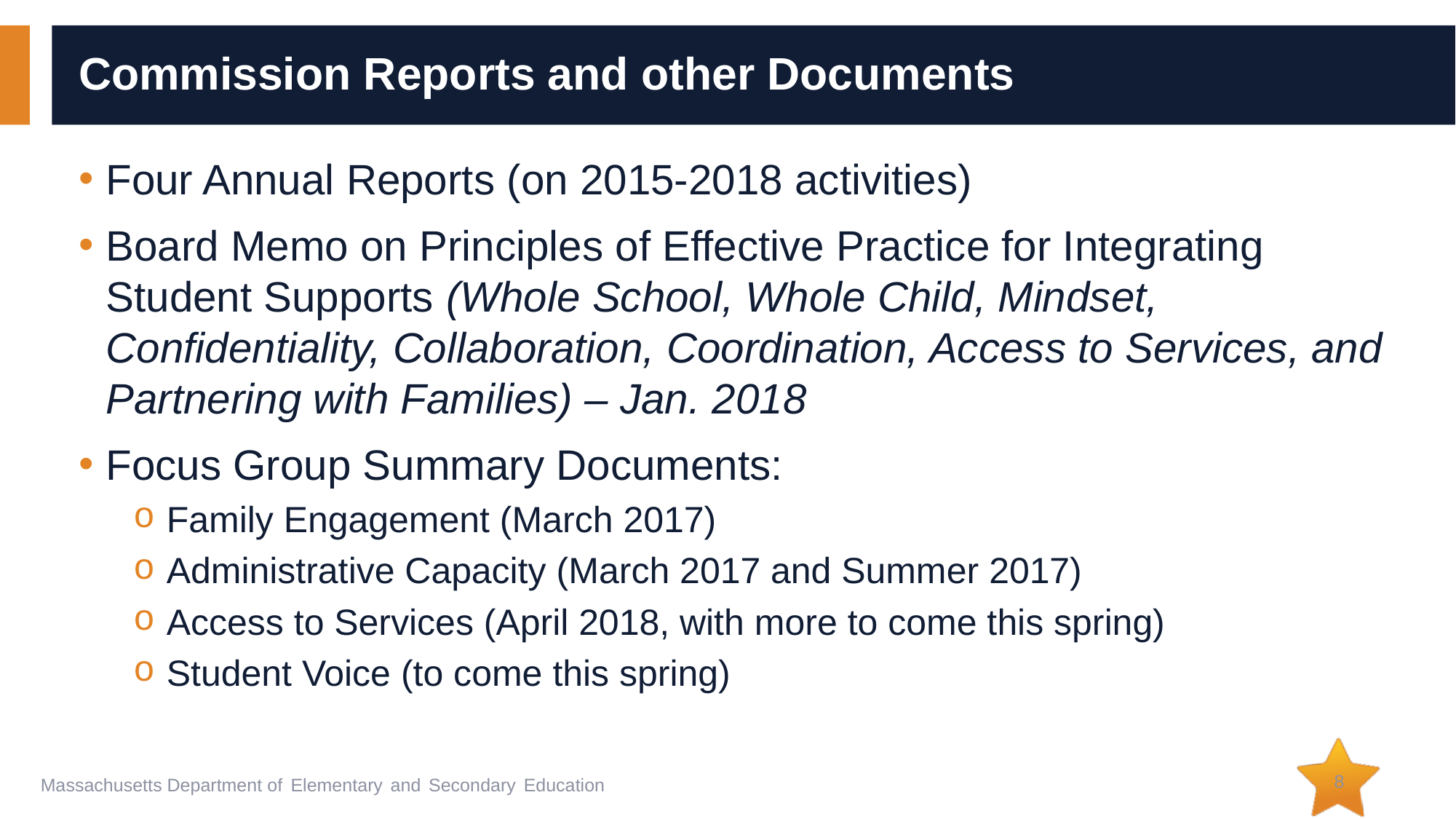

# Commission Reports and other Documents
Four Annual Reports (on 2015-2018 activities)
Board Memo on Principles of Effective Practice for Integrating Student Supports (Whole School, Whole Child, Mindset, Confidentiality, Collaboration, Coordination, Access to Services, and Partnering with Families) – Jan. 2018
Focus Group Summary Documents:
Family Engagement (March 2017)
Administrative Capacity (March 2017 and Summer 2017)
Access to Services (April 2018, with more to come this spring)
Student Voice (to come this spring)

8